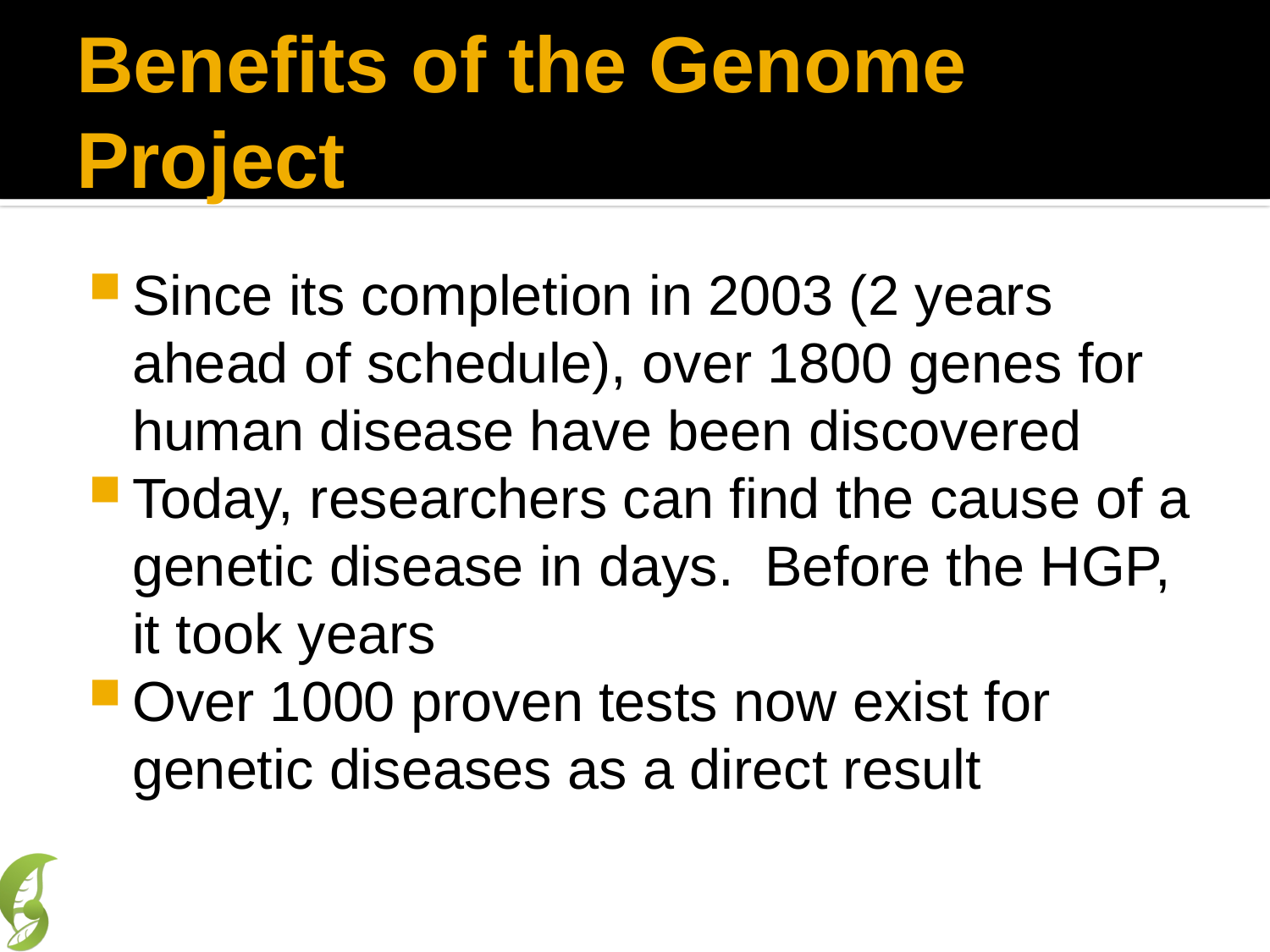

# Benefits of the Genome Project
Since its completion in 2003 (2 years ahead of schedule), over 1800 genes for human disease have been discovered
Today, researchers can find the cause of a genetic disease in days.  Before the HGP, it took years
Over 1000 proven tests now exist for genetic diseases as a direct result